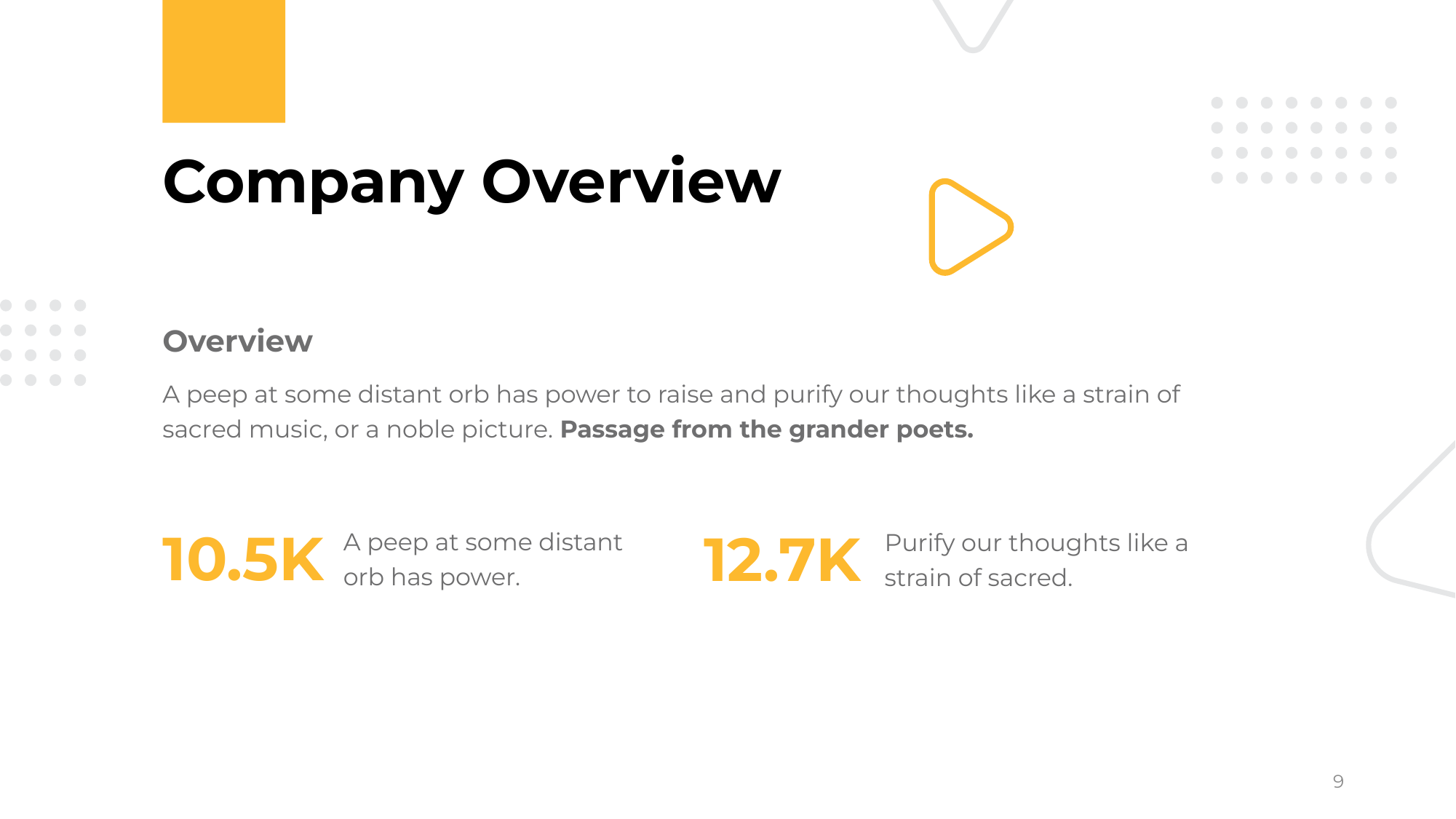

# Company Overview

Overview
A peep at some distant orb has power to raise and purify our thoughts like a strain of sacred music, or a noble picture. Passage from the grander poets.

10.5K
12.7K
A peep at some distant orb has power.
Purify our thoughts like a strain of sacred.